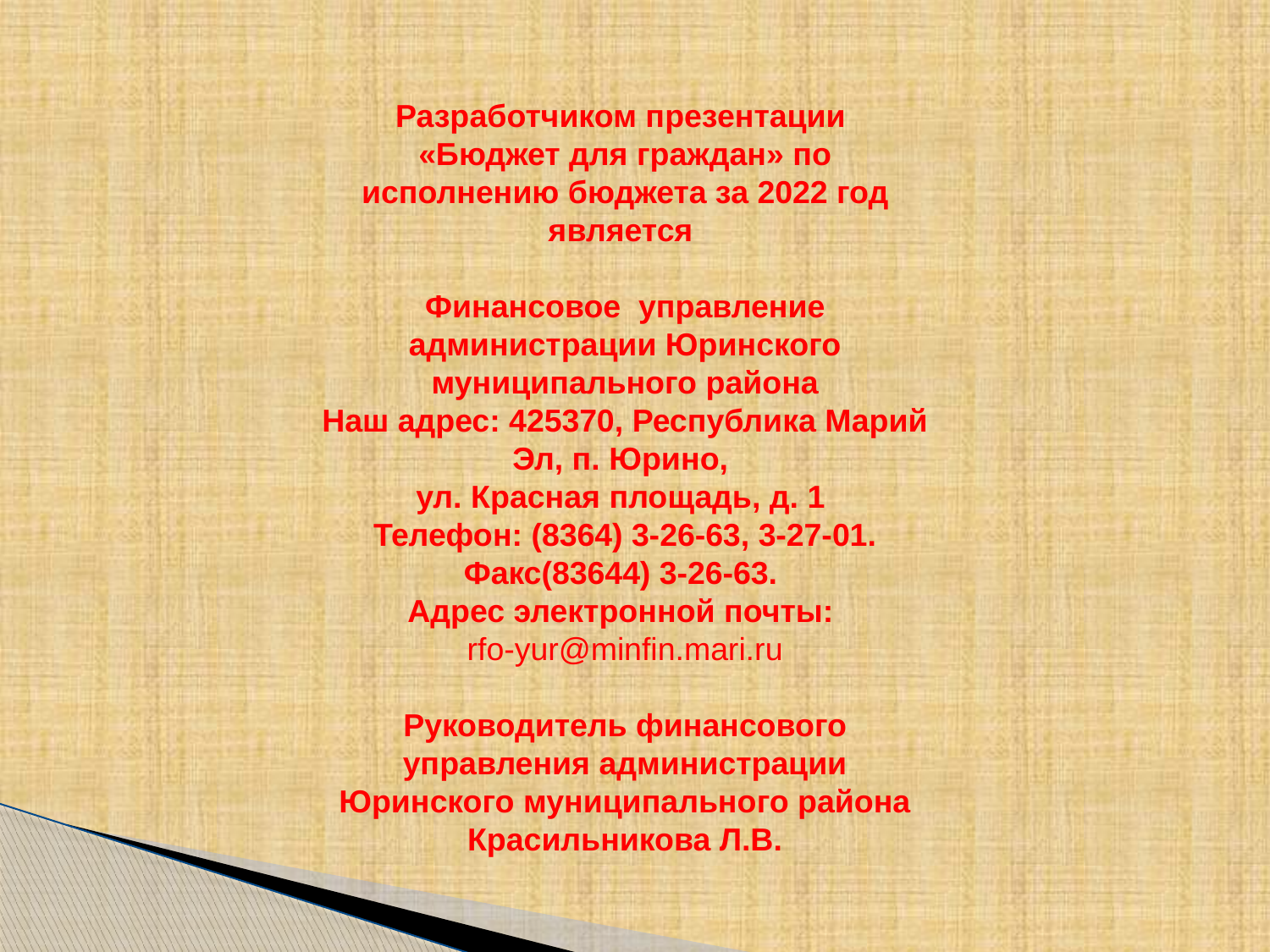

Разработчиком презентации
«Бюджет для граждан» по исполнению бюджета за 2022 год является

Финансовое  управление администрации Юринского муниципального района
Наш адрес: 425370, Республика Марий Эл, п. Юрино,
ул. Красная площадь, д. 1
Телефон: (8364) 3-26-63, 3-27-01. Факс(83644) 3-26-63.
Адрес электронной почты:
rfo-yur@minfin.mari.ru

Руководитель финансового управления администрации Юринского муниципального района Красильникова Л.В.